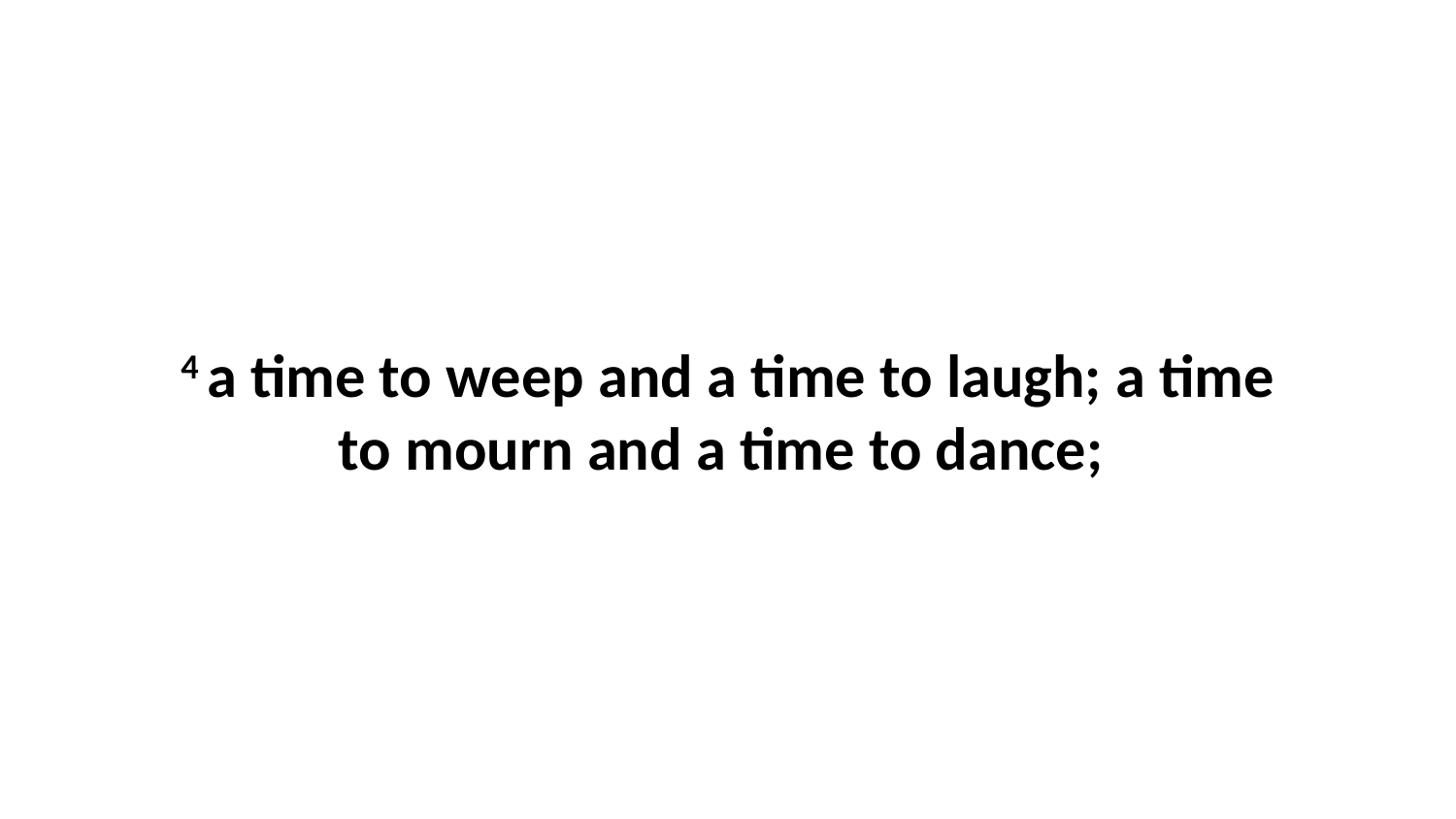

4 a time to weep and a time to laugh; a time to mourn and a time to dance;